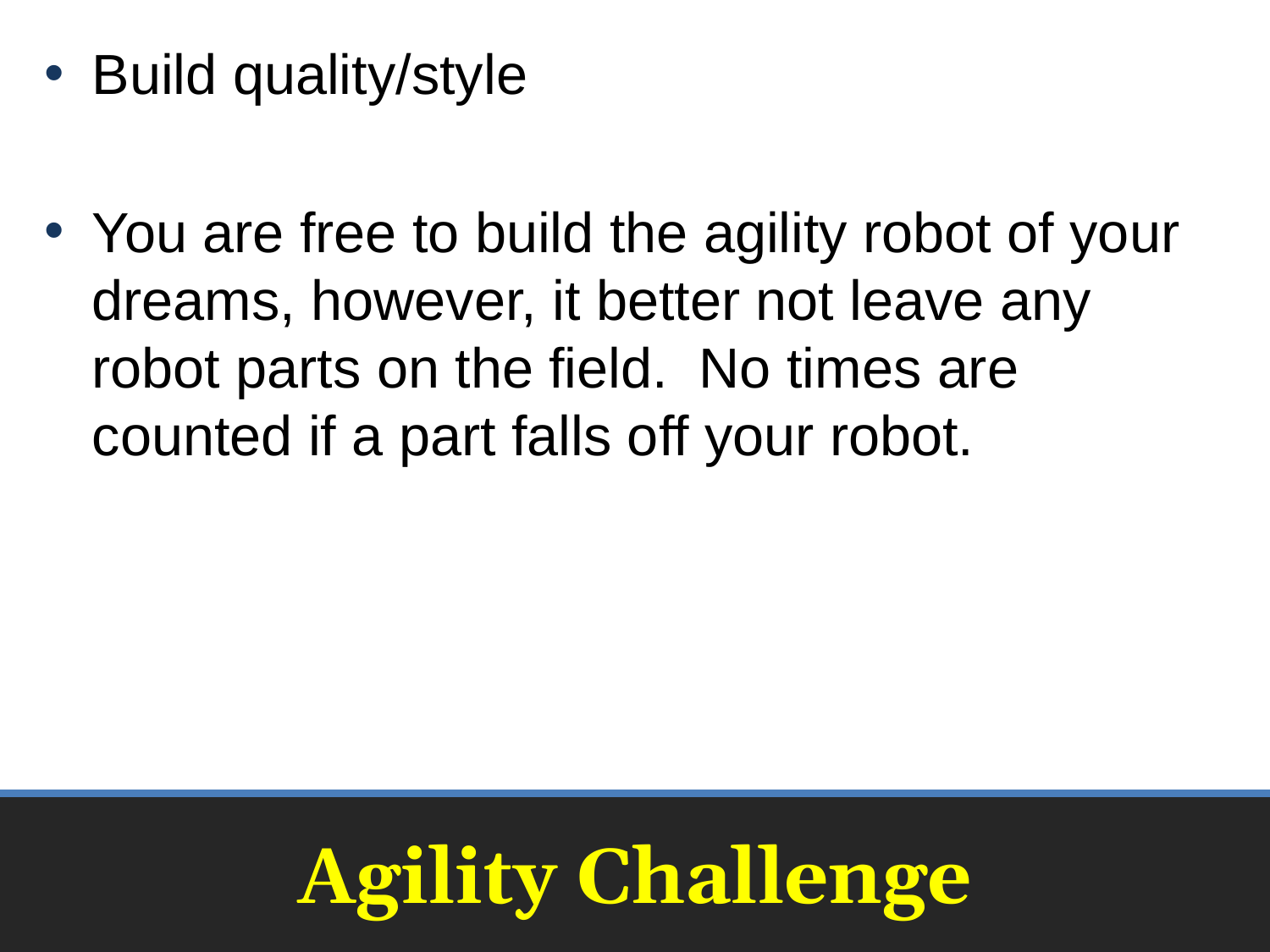

Build quality/style

You are free to build the agility robot of your dreams, however, it better not leave any robot parts on the field.  No times are counted if a part falls off your robot.
# Agility Challenge